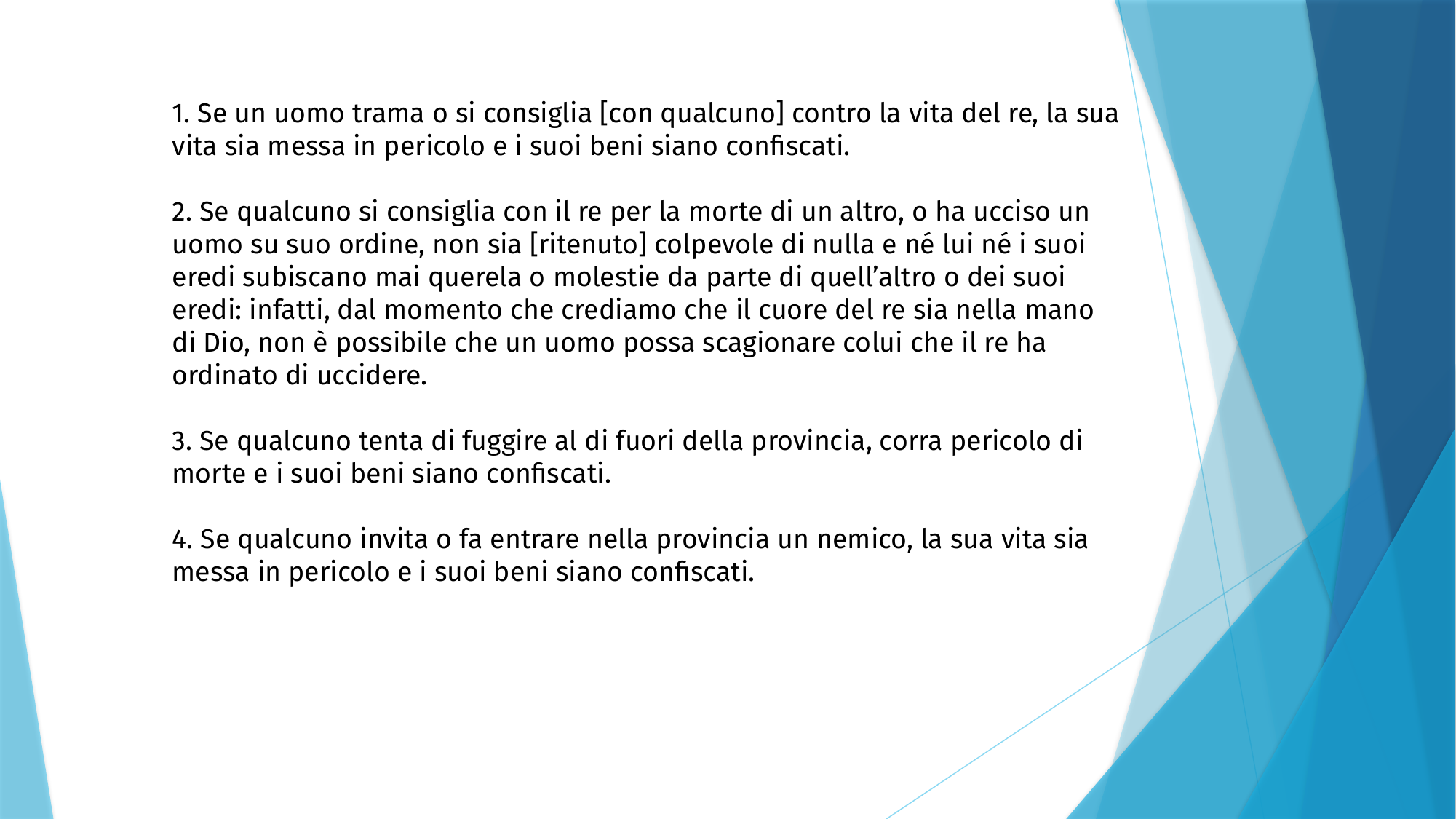

1. Se un uomo trama o si consiglia [con qualcuno] contro la vita del re, la sua vita sia messa in pericolo e i suoi beni siano confiscati.

2. Se qualcuno si consiglia con il re per la morte di un altro, o ha ucciso un uomo su suo ordine, non sia [ritenuto] colpevole di nulla e né lui né i suoi eredi subiscano mai querela o molestie da parte di quell’altro o dei suoi eredi: infatti, dal momento che crediamo che il cuore del re sia nella mano di Dio, non è possibile che un uomo possa scagionare colui che il re ha ordinato di uccidere.

3. Se qualcuno tenta di fuggire al di fuori della provincia, corra pericolo di morte e i suoi beni siano confiscati.

4. Se qualcuno invita o fa entrare nella provincia un nemico, la sua vita sia messa in pericolo e i suoi beni siano confiscati.